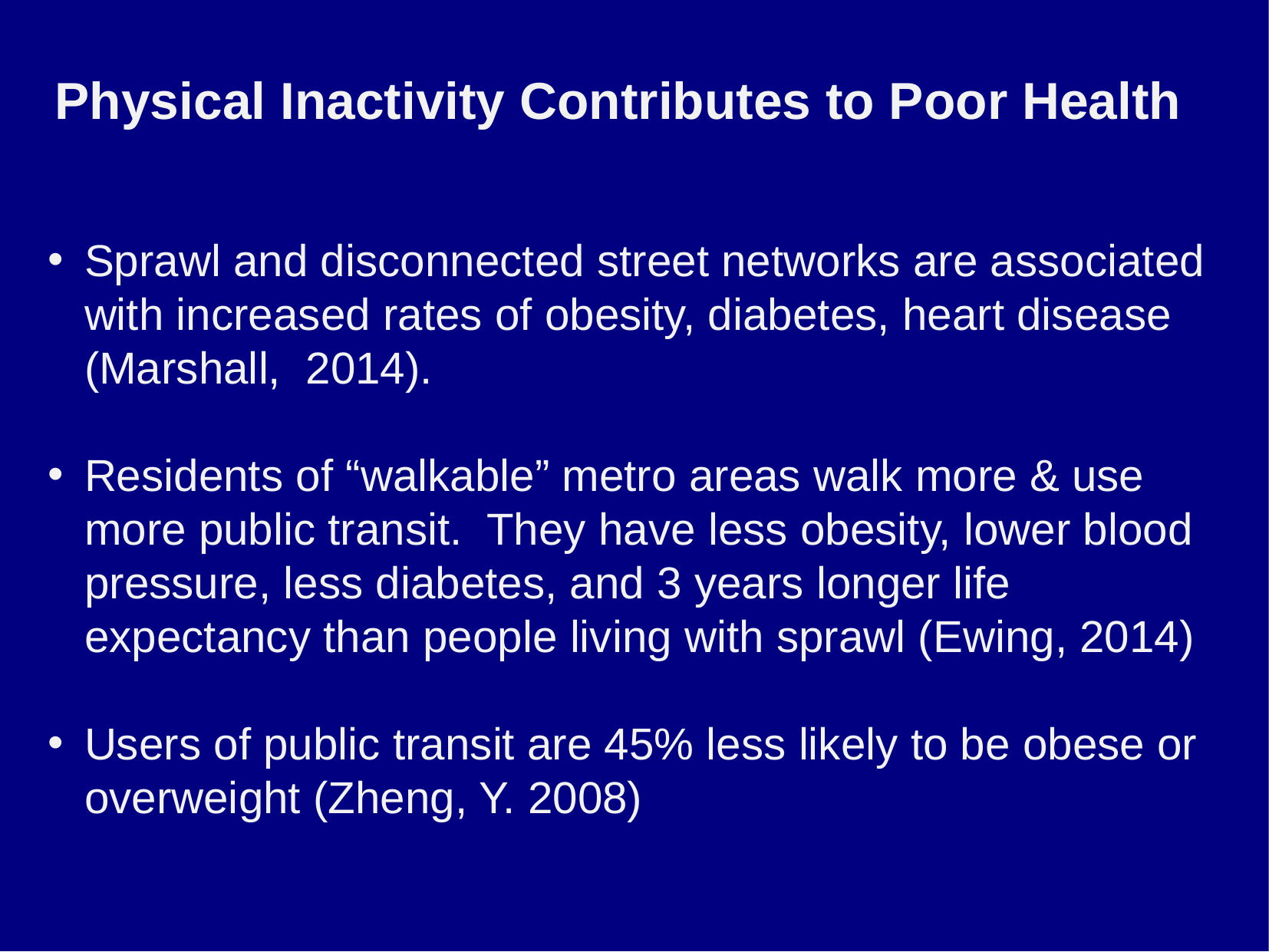

Physical Inactivity Contributes to Poor Health
Sprawl and disconnected street networks are associated with increased rates of obesity, diabetes, heart disease (Marshall,  2014).

Residents of “walkable” metro areas walk more & use more public transit.  They have less obesity, lower blood  pressure, less diabetes, and 3 years longer life expectancy than people living with sprawl (Ewing, 2014)
Users of public transit are 45% less likely to be obese or overweight (Zheng, Y. 2008)